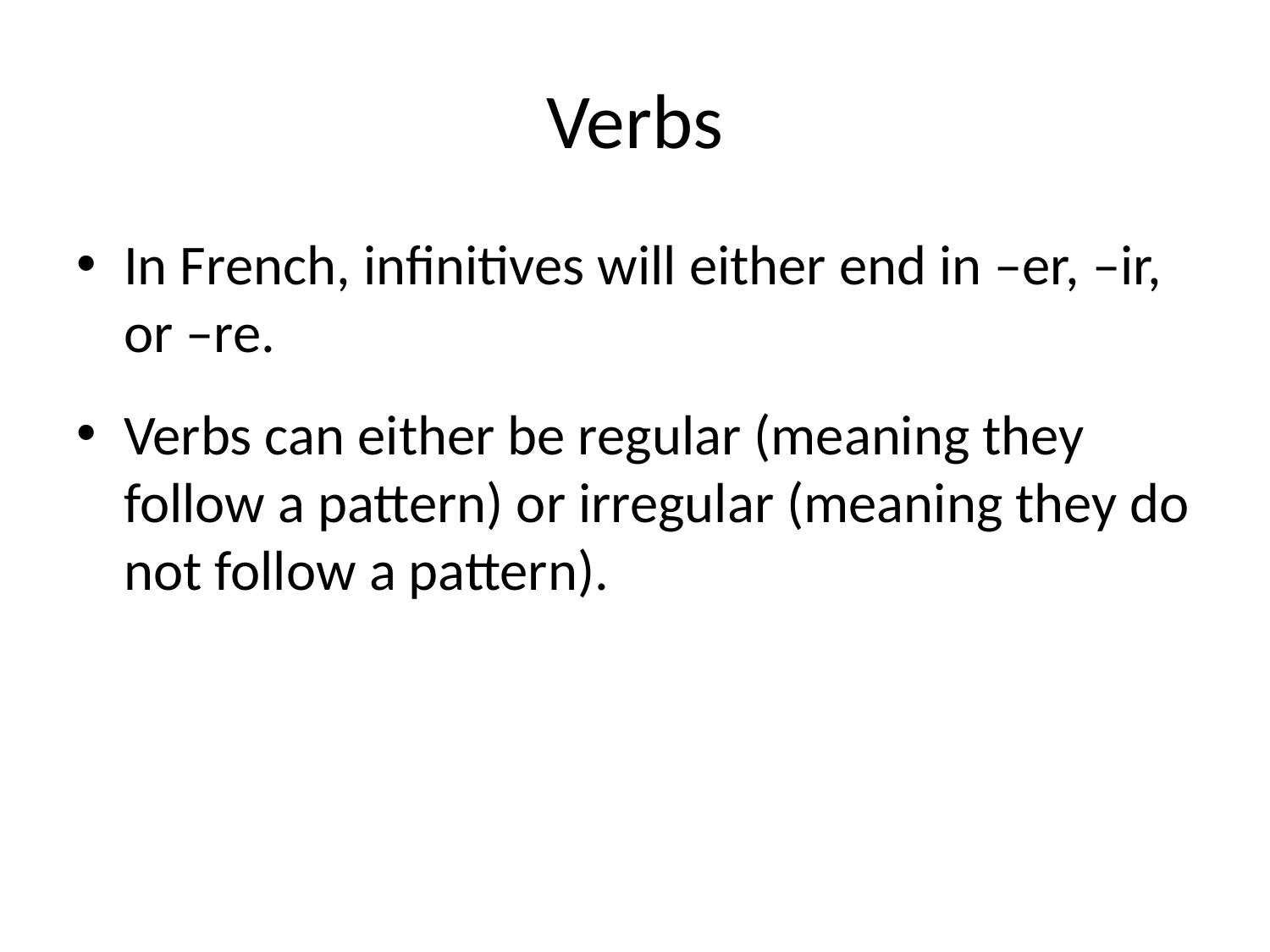

# Verbs
In French, infinitives will either end in –er, –ir,  or –re.
Verbs can either be regular (meaning they follow a pattern) or irregular (meaning they do not follow a pattern).